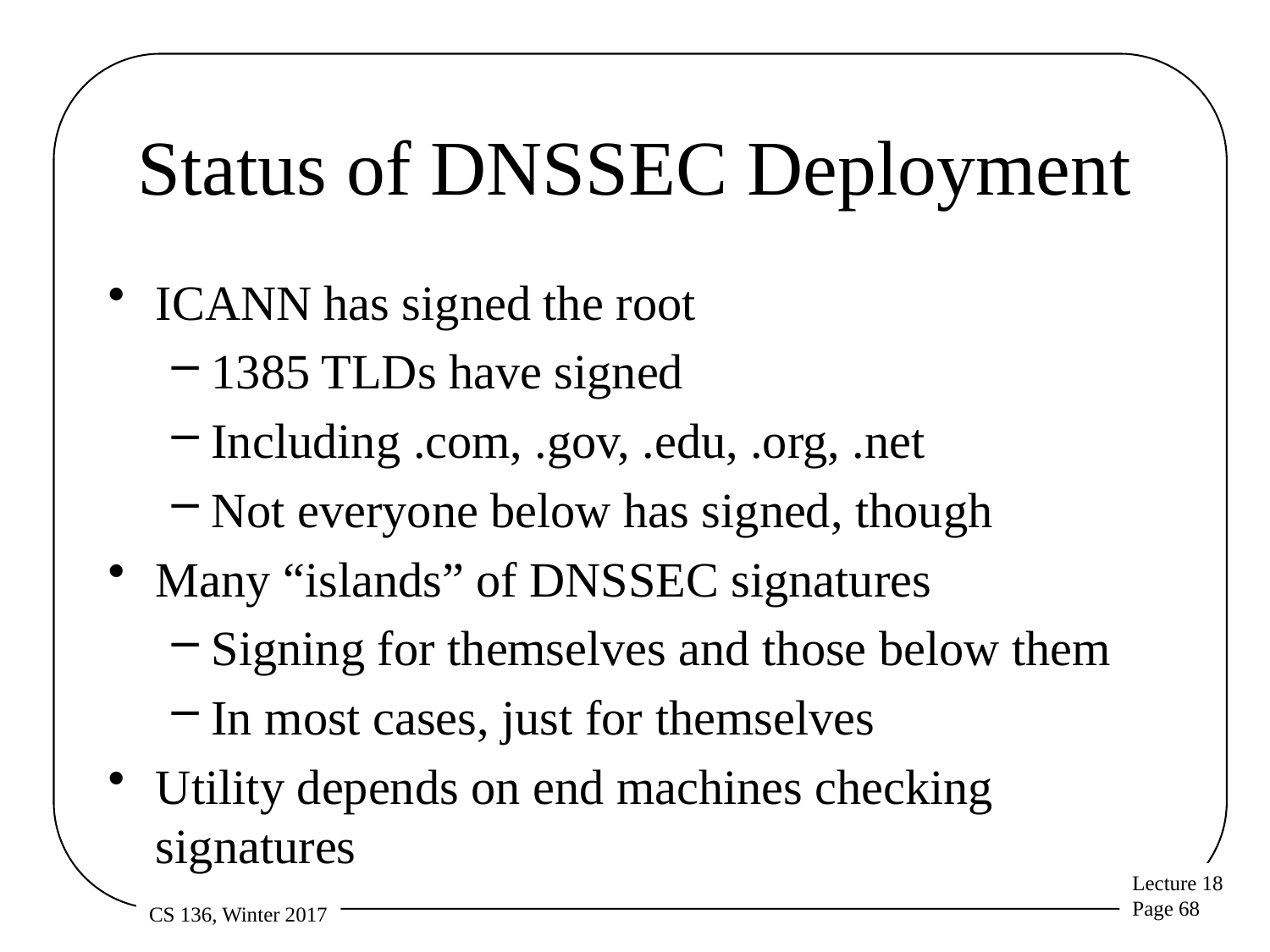

# Status of DNSSEC Deployment
ICANN has signed the root
1385 TLDs have signed
Including .com, .gov, .edu, .org, .net
Not everyone below has signed, though
Many “islands” of DNSSEC signatures
Signing for themselves and those below them
In most cases, just for themselves
Utility depends on end machines checking signatures